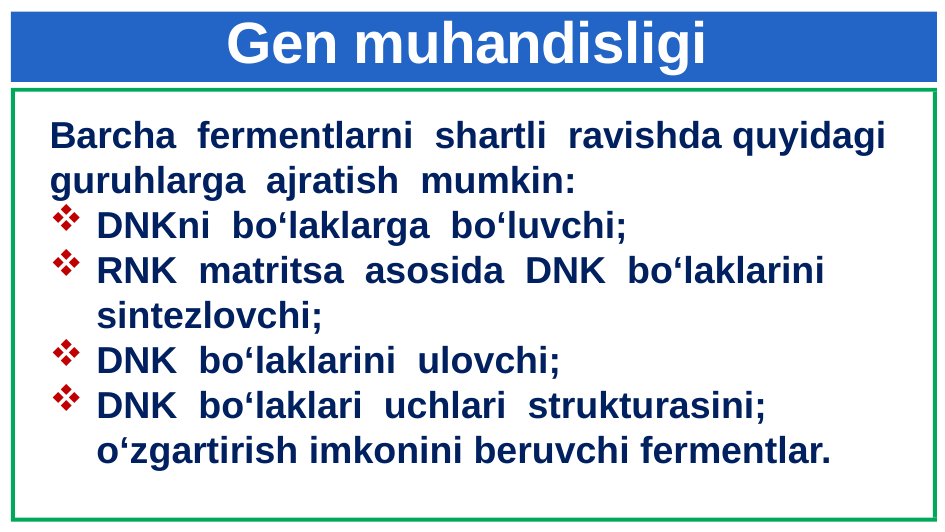

# Gen muhandisligi
Barcha  fermentlarni  shartli  ravishda quyidagi  guruhlarga  ajratish  mumkin:
DNKni  bo‘laklarga  bo‘luvchi;
RNK  matritsa  asosida  DNK  bo‘laklarini sintezlovchi;
DNK  bo‘laklarini  ulovchi;
DNK  bo‘laklari  uchlari  strukturasini; o‘zgartirish imkonini beruvchi fermentlar.